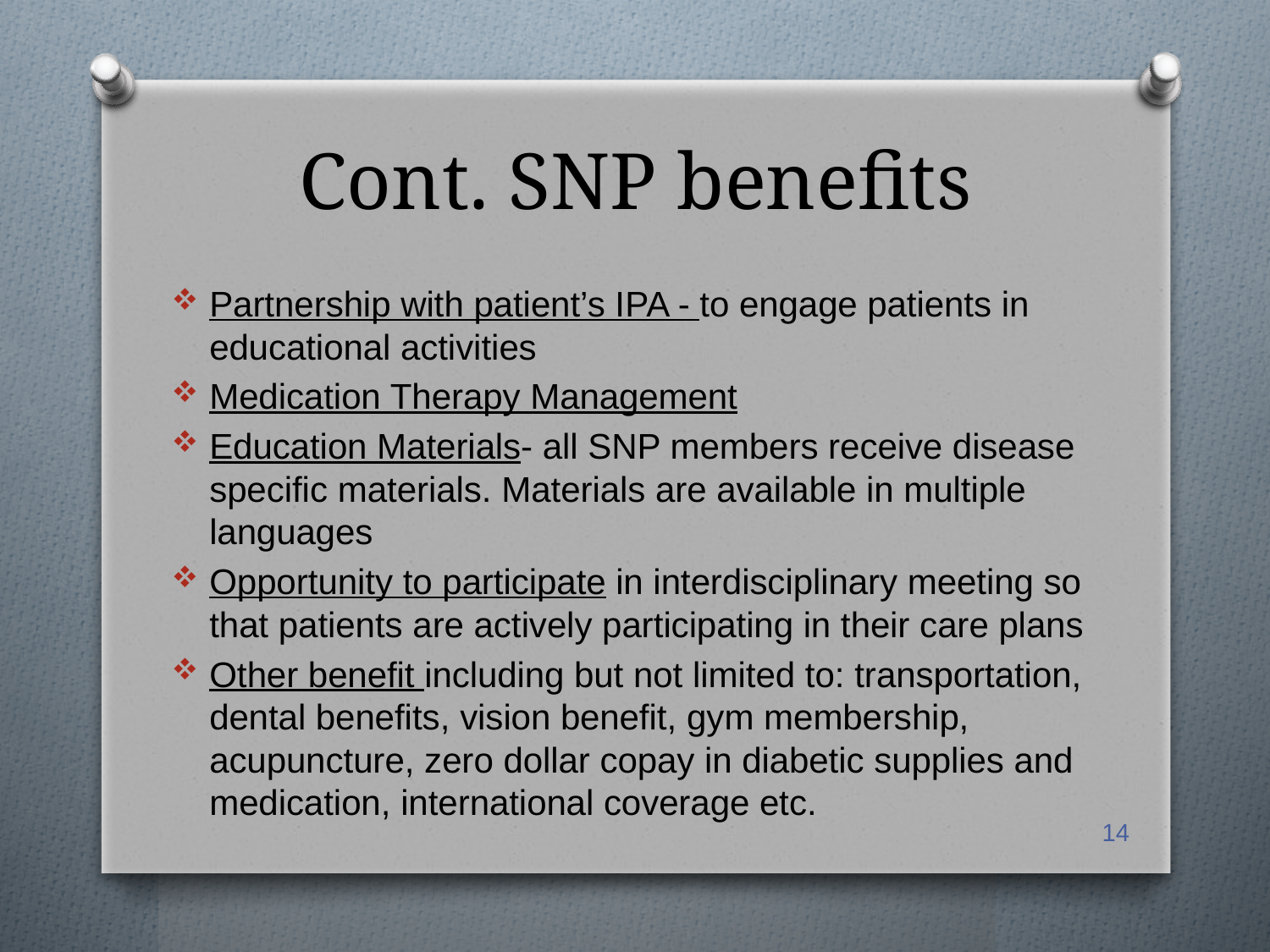

# Cont. SNP benefits
Partnership with patient’s IPA - to engage patients in educational activities
Medication Therapy Management
Education Materials- all SNP members receive disease specific materials. Materials are available in multiple languages
Opportunity to participate in interdisciplinary meeting so that patients are actively participating in their care plans
Other benefit including but not limited to: transportation, dental benefits, vision benefit, gym membership, acupuncture, zero dollar copay in diabetic supplies and medication, international coverage etc.

14